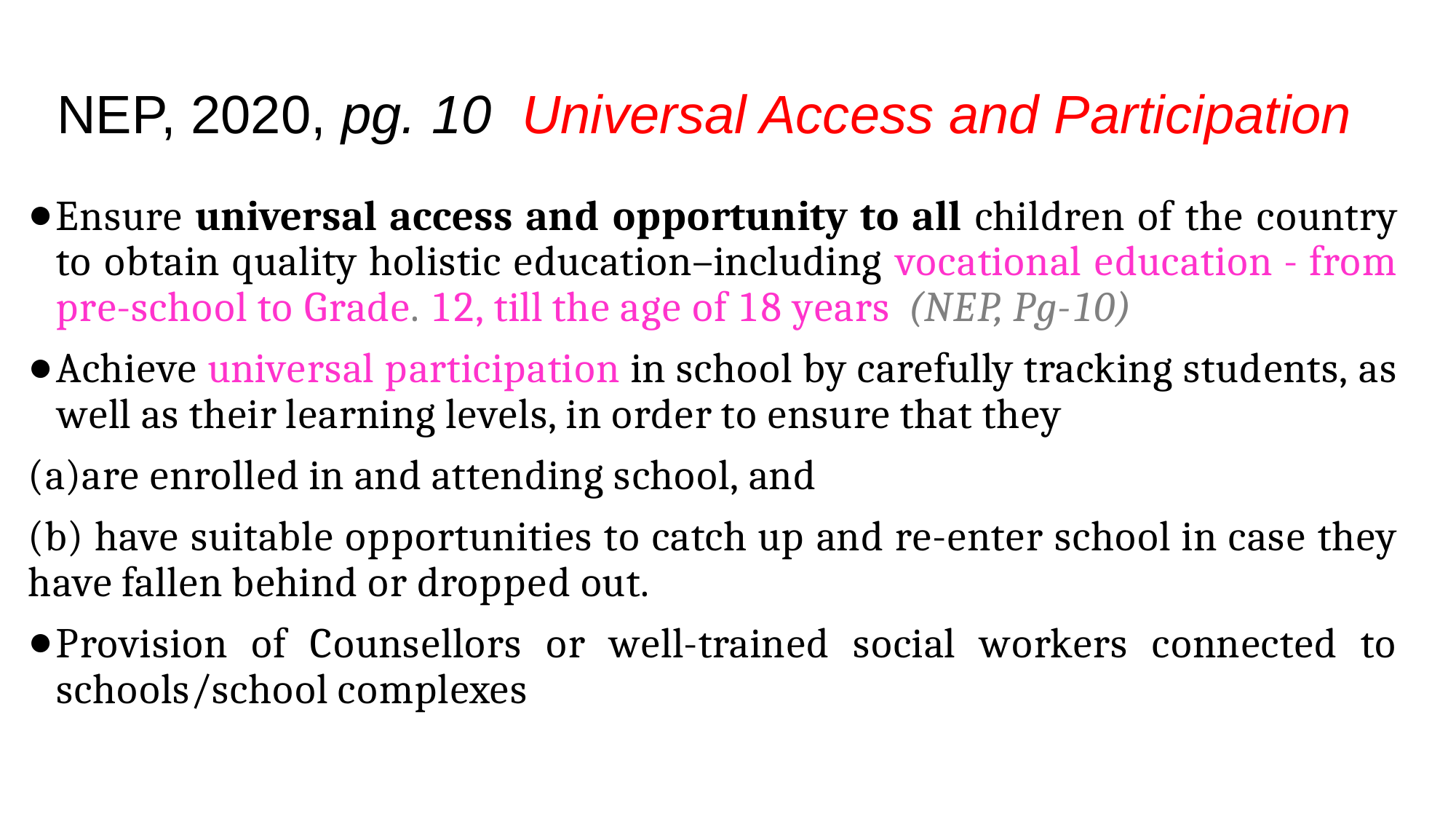

# NEP, 2020, pg. 10  Universal Access and Participation
Ensure universal access and opportunity to all children of the country to obtain quality holistic education–including vocational education - from pre-school to Grade. 12, till the age of 18 years  (NEP, Pg-10)
Achieve universal participation in school by carefully tracking students, as well as their learning levels, in order to ensure that they
are enrolled in and attending school, and
(b) have suitable opportunities to catch up and re-enter school in case they have fallen behind or dropped out.
Provision of Counsellors or well-trained social workers connected to schools/school complexes